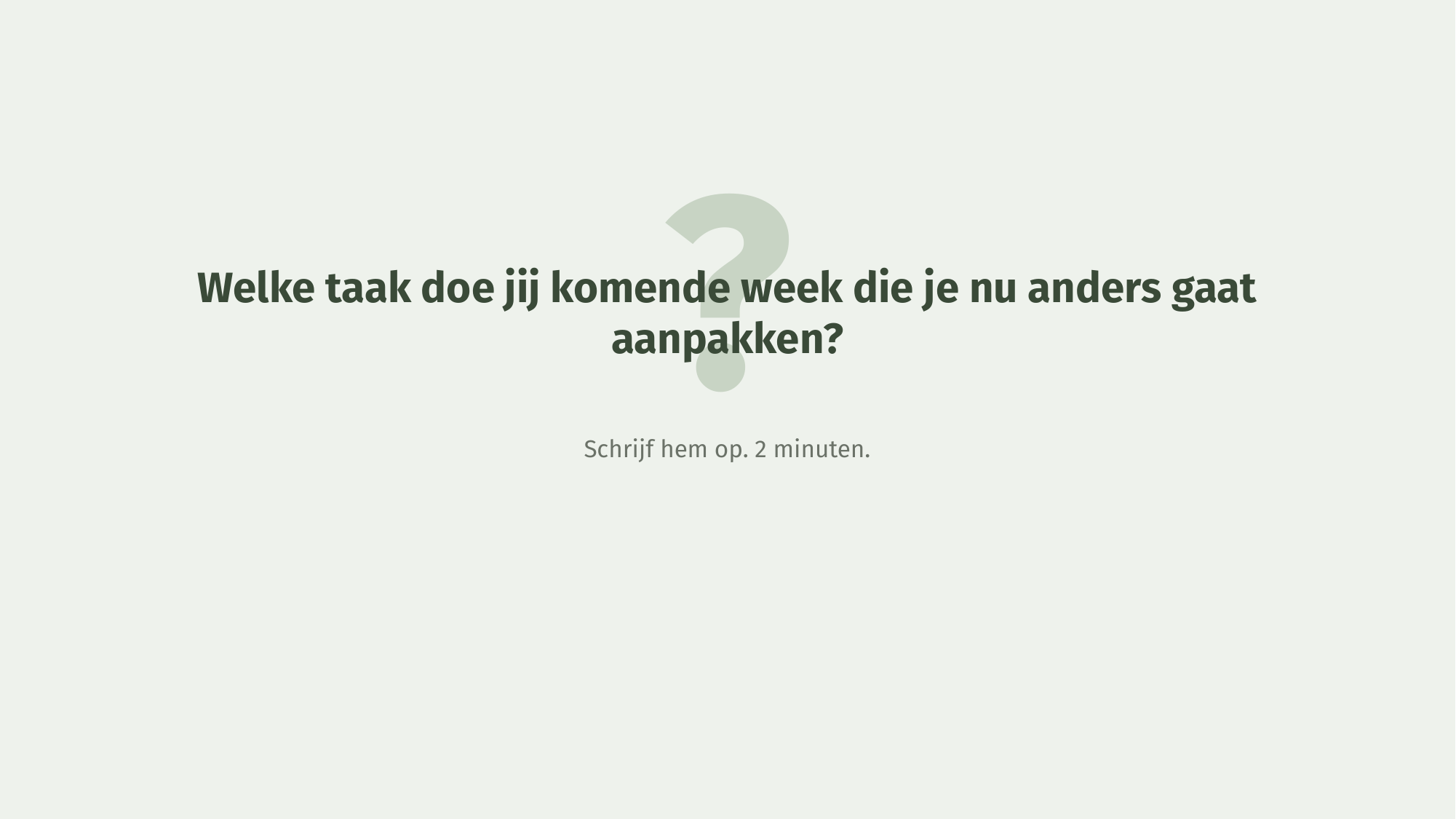

?
Welke taak doe jij komende week die je nu anders gaat aanpakken?
Schrijf hem op. 2 minuten.